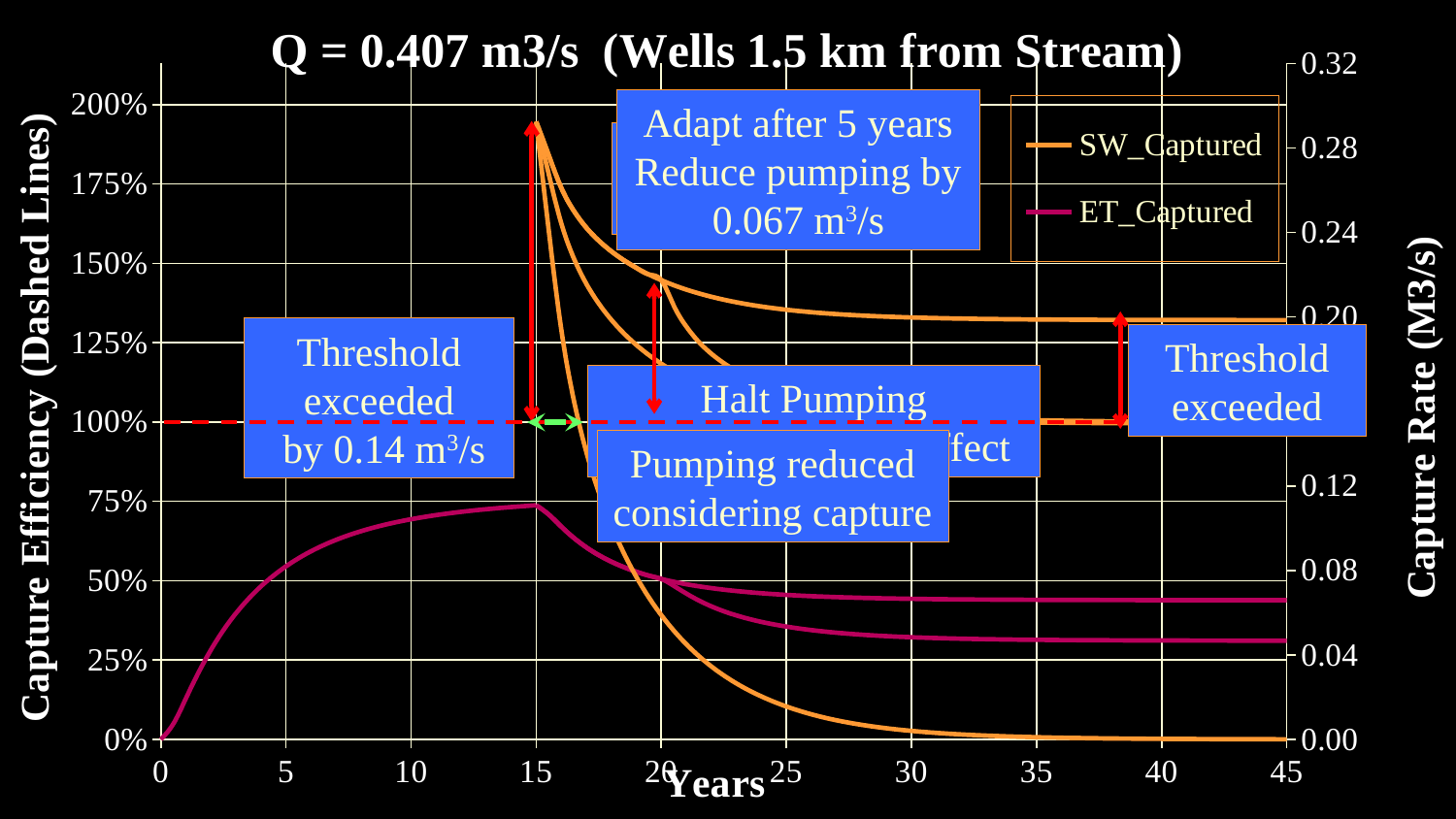

### Chart: Q = 0.407 m3/s  (Wells 1.5 km from Stream)

| Category |  |  | ET_Captured |  |  |  | SW_Captured |  |  |
|---|---|---|---|---|---|---|---|---|---|
Adapt after 5 years
Reduce pumping by 0.067 m3/s
Pumping reduced by 0.14 m3/s
Threshold exceeded
 by 0.14 m3/s
Threshold exceeded
Halt Pumping
>1.5 year residual effect
Pumping reduced considering capture